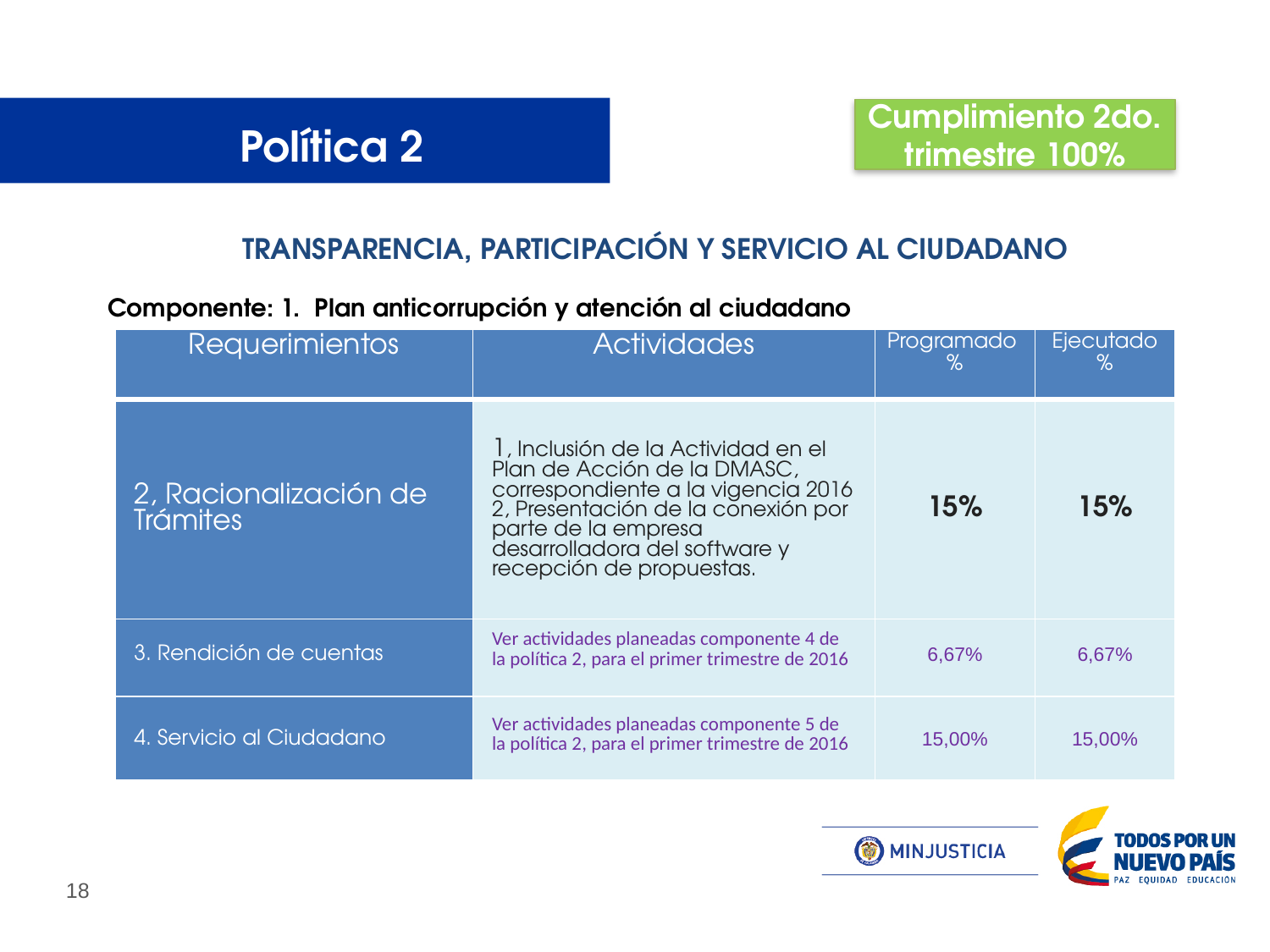

Cumplimiento 2do. trimestre 100%
Política 2

TRANSPARENCIA, PARTICIPACIÓN Y SERVICIO AL CIUDADANO
Componente: 1.  Plan anticorrupción y atención al ciudadano
| Requerimientos | Actividades | Programado % | Ejecutado % |
| --- | --- | --- | --- |
| 2, Racionalización de Trámites | 1, Inclusión de la Actividad en el Plan de Acción de la DMASC, correspondiente a la vigencia 2016 2, Presentación de la conexión por parte de la empresa desarrolladora del software y recepción de propuestas. | 15% | 15% |
| Requerimientos | Actividades | Programado % | Ejecutado % |
| --- | --- | --- | --- |
| 3. Rendición de cuentas | Ver actividades planeadas componente 4 de la política 2, para el primer trimestre de 2016 | 6,67% | 6,67% |
| 4. Servicio al Ciudadano | Ver actividades planeadas componente 5 de la política 2, para el primer trimestre de 2016 | 15,00% | 15,00% |
| --- | --- | --- | --- |